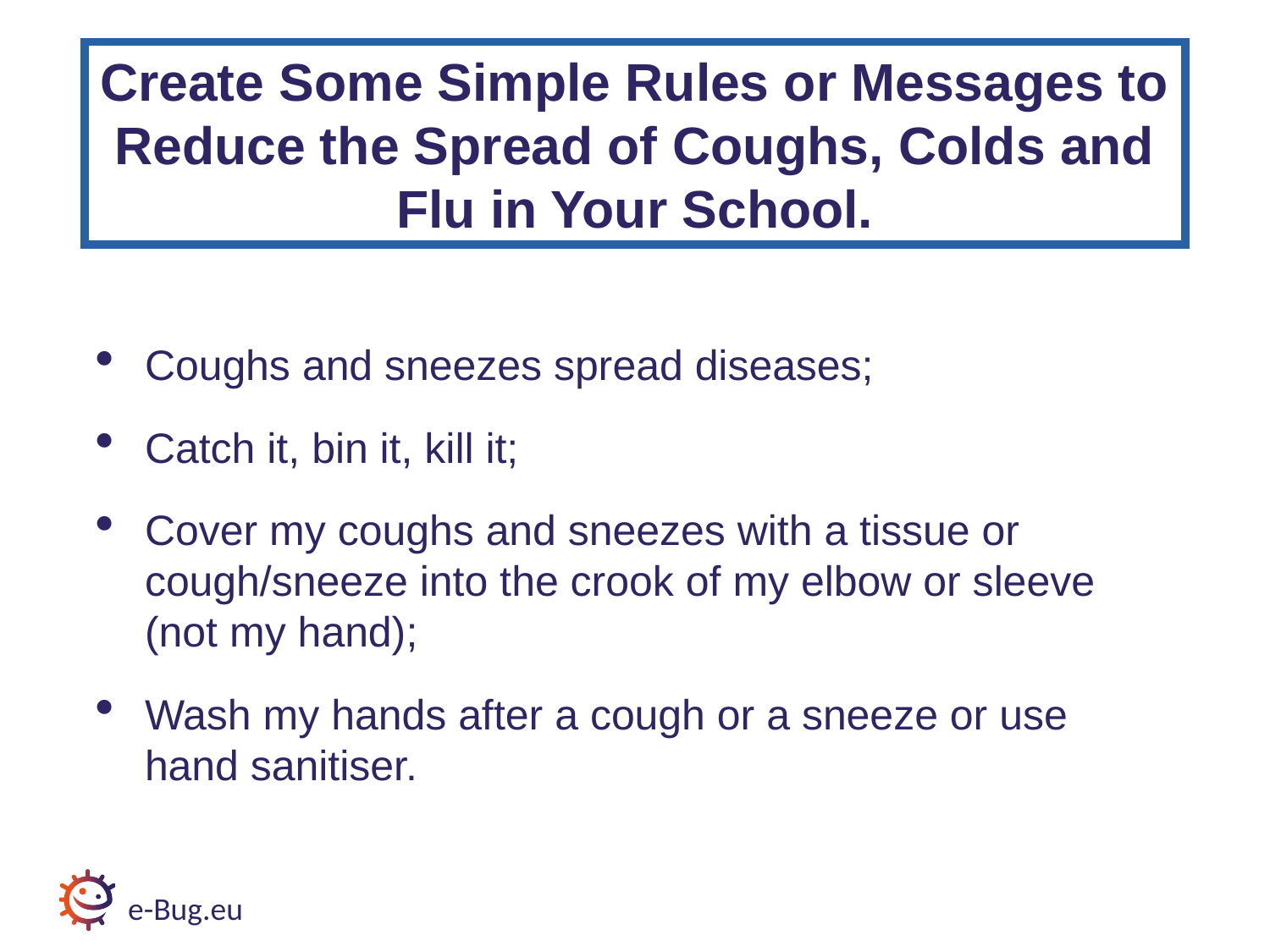

# Discussion Activity
Create Some Simple Rules or Messages to Reduce the Spread of Coughs, Colds and Flu in Your School.
Coughs and sneezes spread diseases;
Catch it, bin it, kill it;
Cover my coughs and sneezes with a tissue or cough/sneeze into the crook of my elbow or sleeve (not my hand);
Wash my hands after a cough or a sneeze or use hand sanitiser.
e-Bug.eu